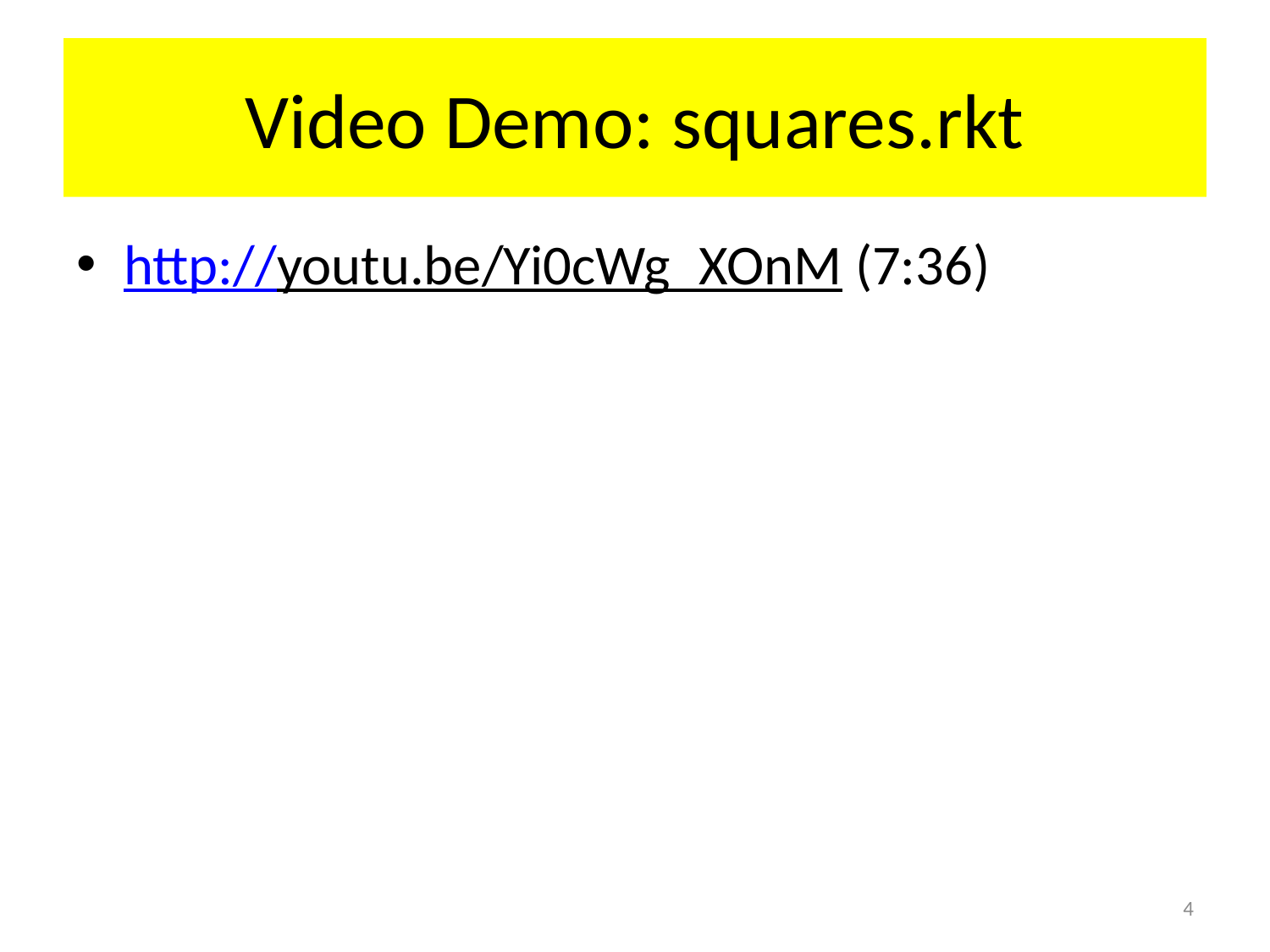

# Video Demo: squares.rkt
http://youtu.be/Yi0cWg_XOnM (7:36)
4